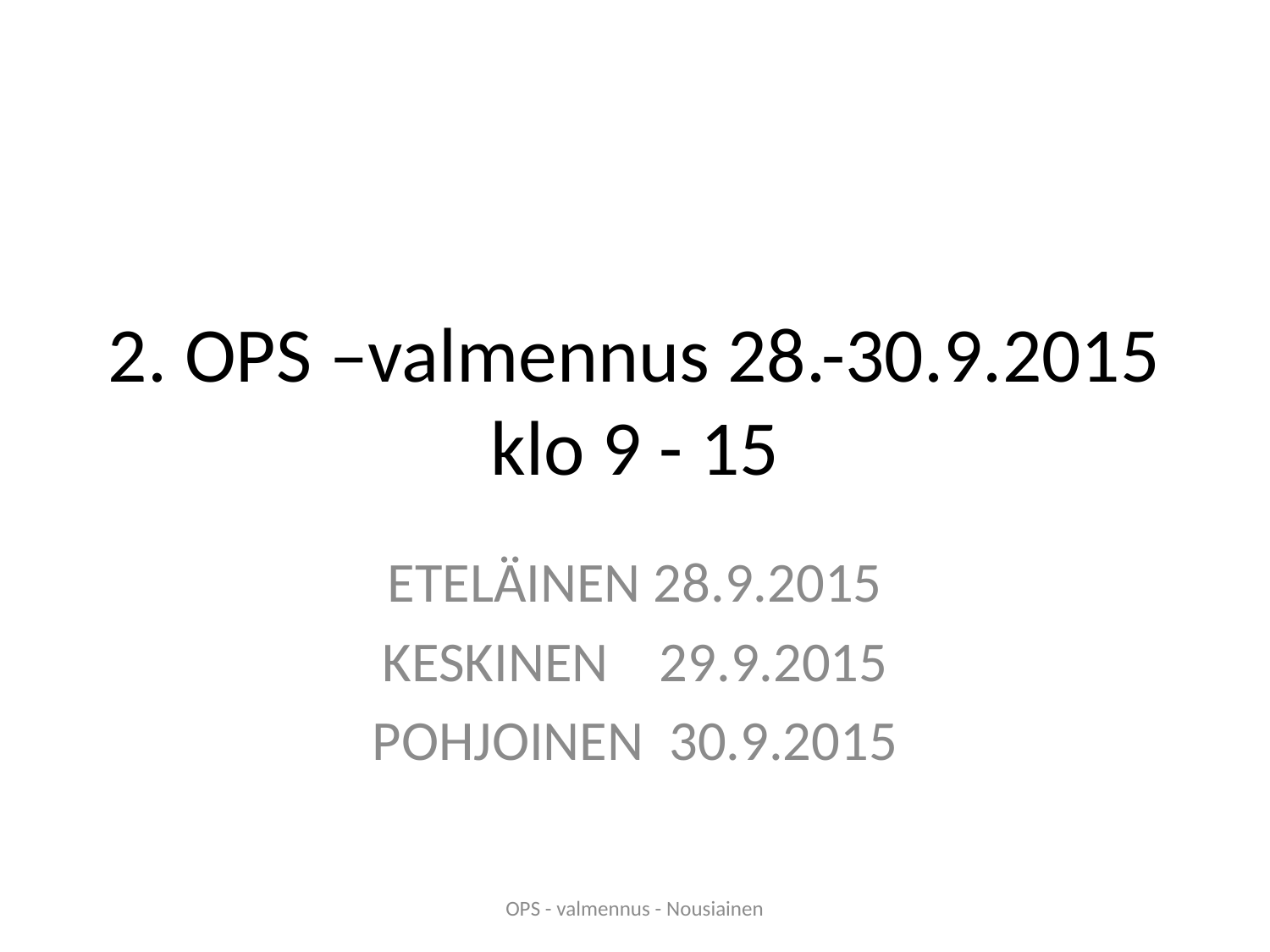

# 2. OPS –valmennus 28.-30.9.2015 klo 9 - 15
ETELÄINEN 28.9.2015
KESKINEN    29.9.2015
POHJOINEN  30.9.2015
OPS - valmennus - Nousiainen